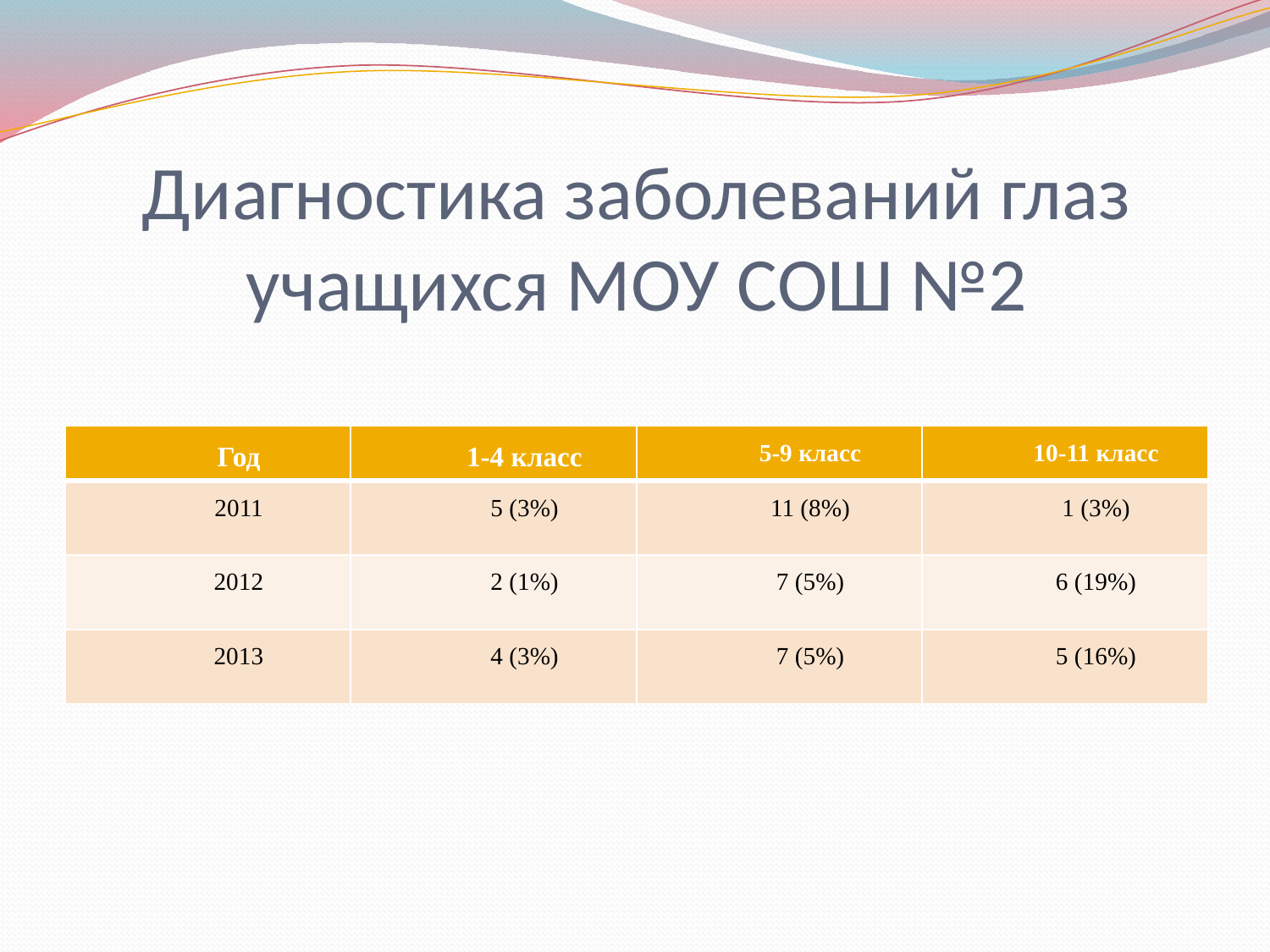

# Диагностика заболеваний глаз учащихся МОУ СОШ №2
| Год | 1-4 класс | 5-9 класс | 10-11 класс |
| --- | --- | --- | --- |
| 2011 | 5 (3%) | 11 (8%) | 1 (3%) |
| 2012 | 2 (1%) | 7 (5%) | 6 (19%) |
| 2013 | 4 (3%) | 7 (5%) | 5 (16%) |